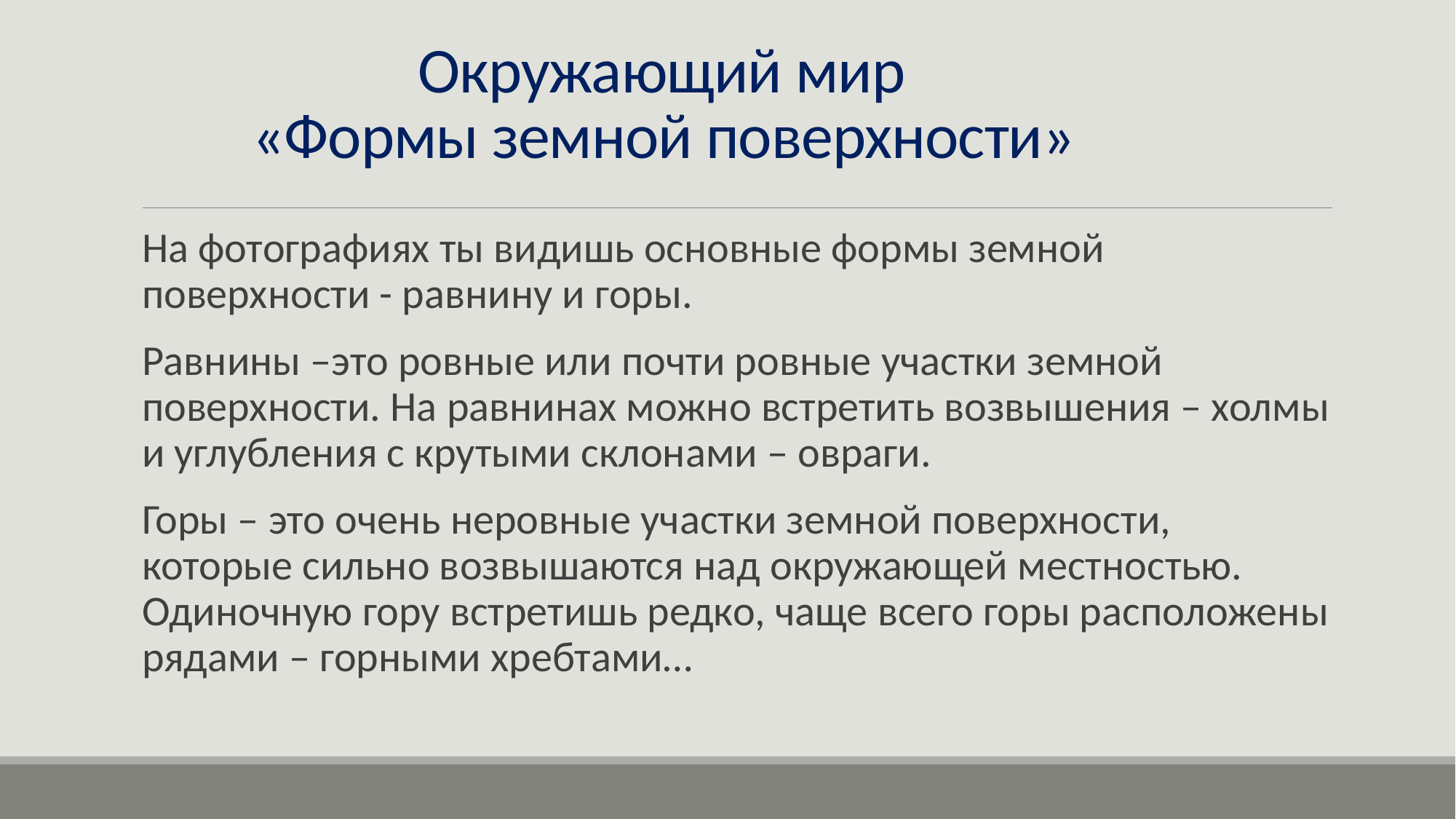

# Окружающий мир «Формы земной поверхности»
На фотографиях ты видишь основные формы земной поверхности - равнину и горы.
Равнины –это ровные или почти ровные участки земной поверхности. На равнинах можно встретить возвышения – холмы и углубления с крутыми склонами – овраги.
Горы – это очень неровные участки земной поверхности, которые сильно возвышаются над окружающей местностью. Одиночную гору встретишь редко, чаще всего горы расположены рядами – горными хребтами…